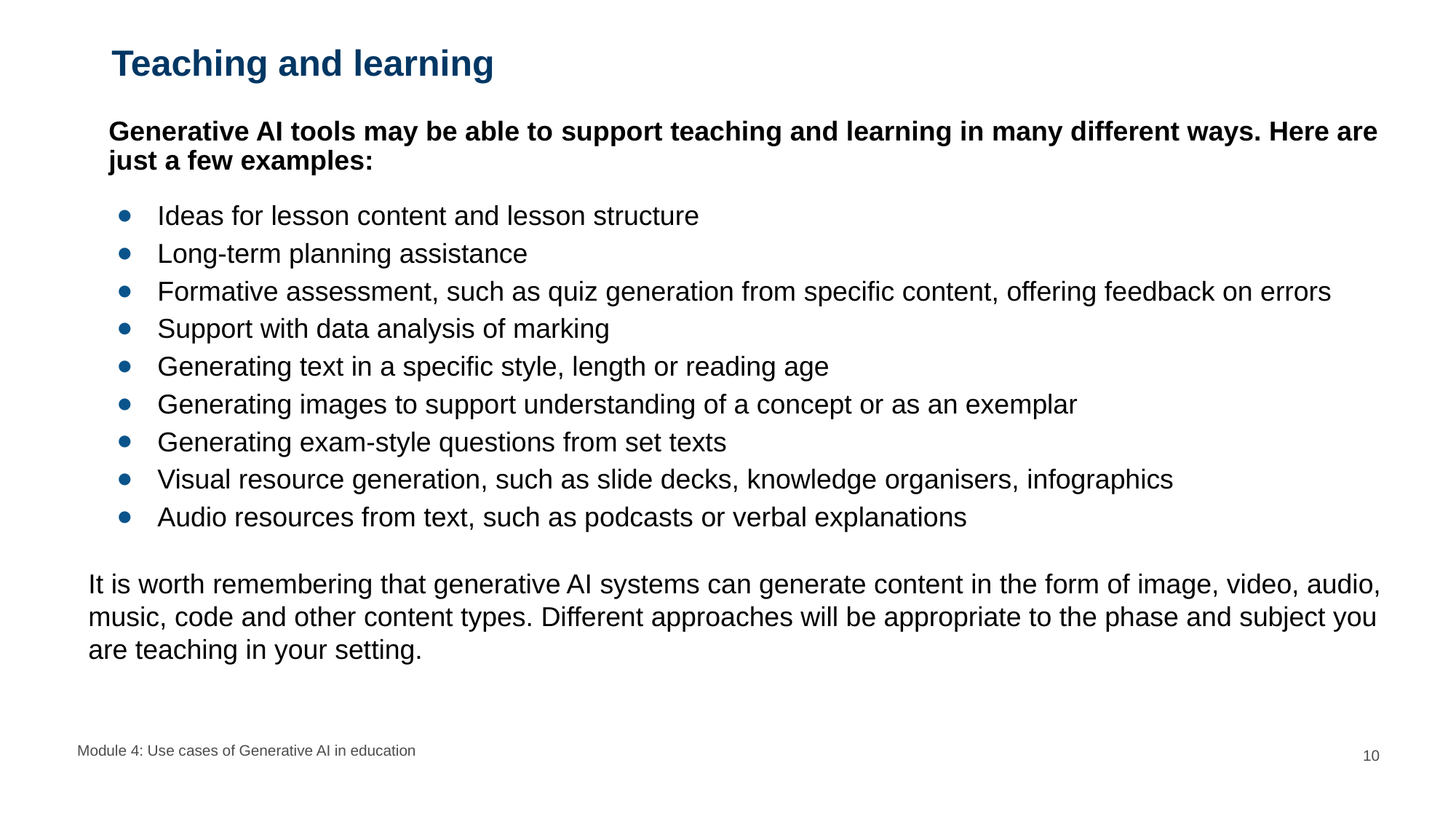

Teaching and learning
# Generative AI tools may be able to support teaching and learning in many different ways. Here are just a few examples:
Ideas for lesson content and lesson structure
Long-term planning assistance
Formative assessment, such as quiz generation from specific content, offering feedback on errors
Support with data analysis of marking
Generating text in a specific style, length or reading age
Generating images to support understanding of a concept or as an exemplar
Generating exam-style questions from set texts
Visual resource generation, such as slide decks, knowledge organisers, infographics
Audio resources from text, such as podcasts or verbal explanations
It is worth remembering that generative AI systems can generate content in the form of image, video, audio, music, code and other content types. Different approaches will be appropriate to the phase and subject you are teaching in your setting.
Module 4: Use cases of Generative AI in education

10